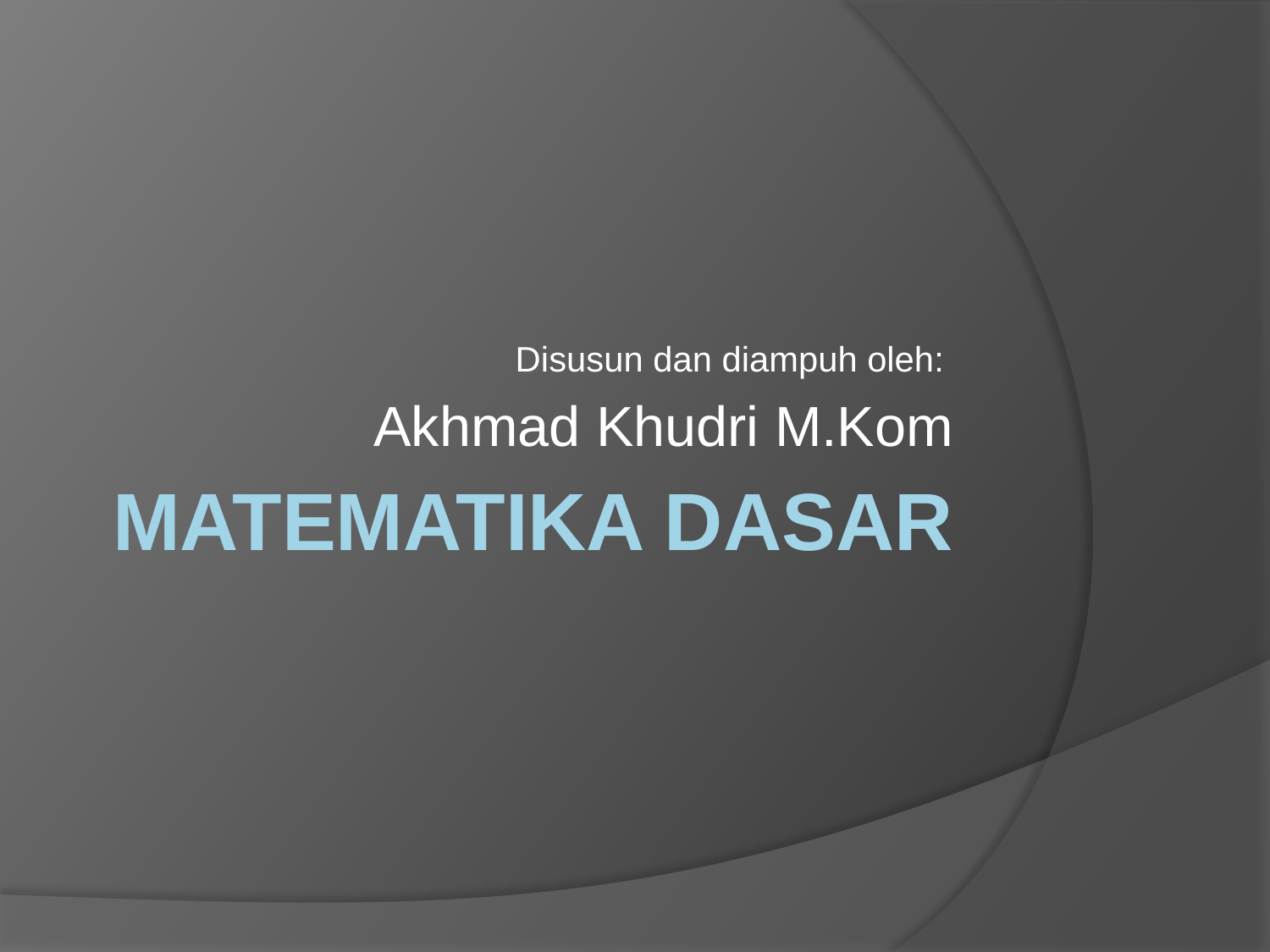

Disusun dan diampuh oleh:
Akhmad Khudri M.Kom
# MATEMATIKA DASAR